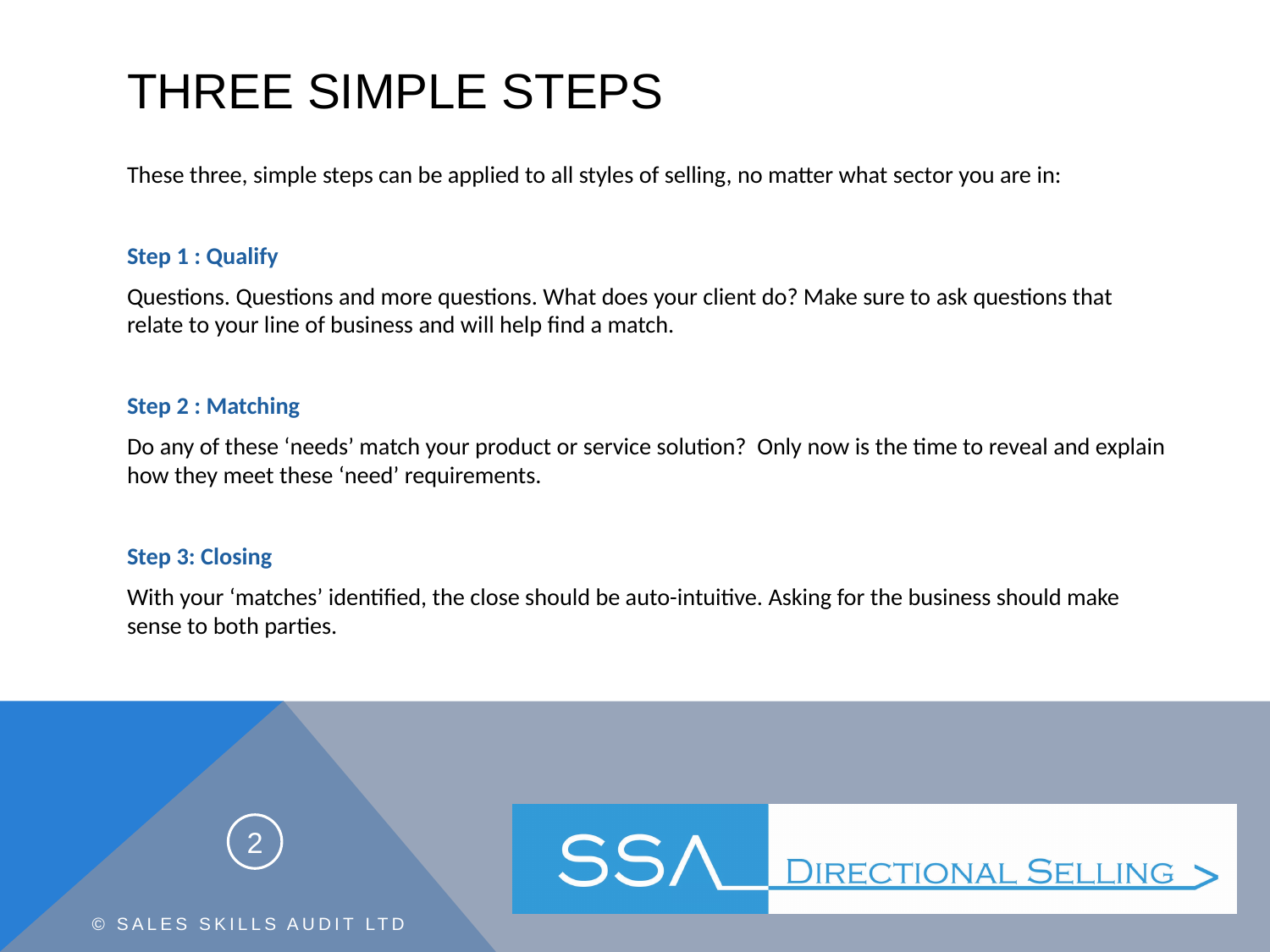

# Three simple steps
These three, simple steps can be applied to all styles of selling, no matter what sector you are in:

Step 1 : Qualify
Questions. Questions and more questions. What does your client do? Make sure to ask questions that relate to your line of business and will help find a match.

Step 2 : Matching
Do any of these ‘needs’ match your product or service solution?  Only now is the time to reveal and explain how they meet these ‘need’ requirements.

Step 3: Closing
With your ‘matches’ identified, the close should be auto-intuitive. Asking for the business should make sense to both parties.
2
© Sales Skills Audit Ltd